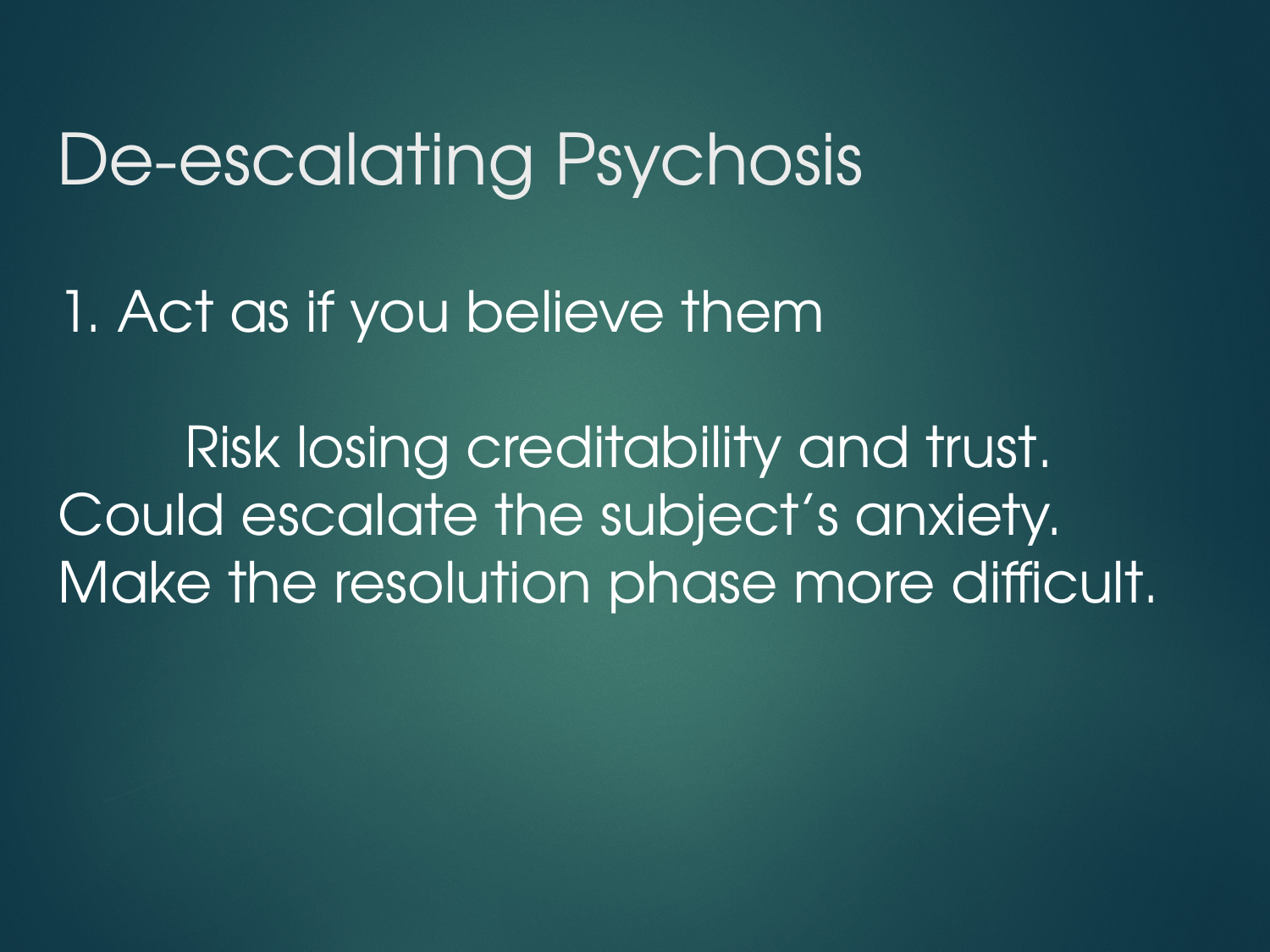

# De-escalating Psychosis
1. Act as if you believe them

	Risk losing creditability and trust. Could escalate the subject’s anxiety.  Make the resolution phase more difficult.